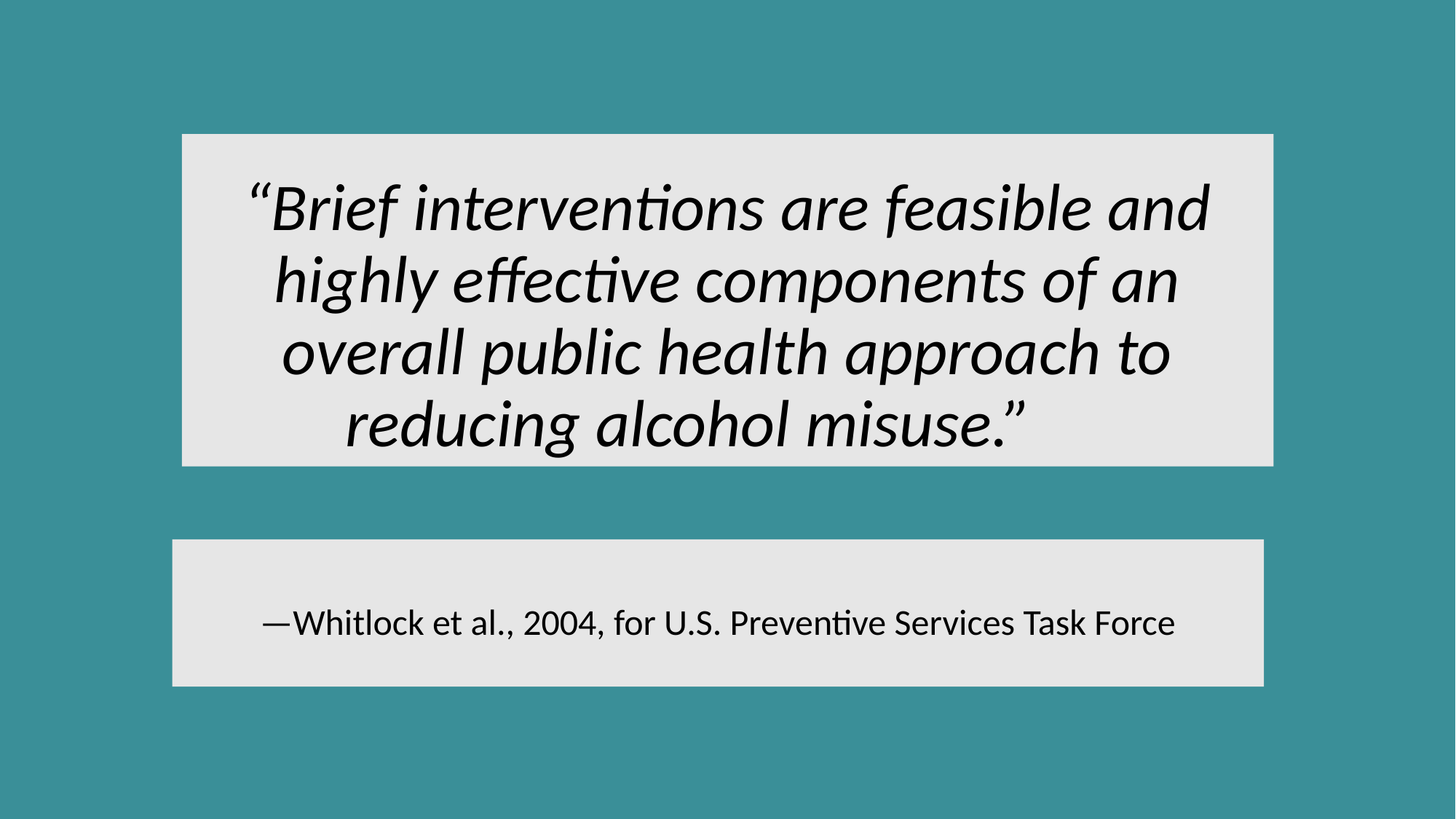

# “Brief interventions are feasible and highly effective components of an overall public health approach to reducing alcohol misuse.”

—Whitlock et al., 2004, for U.S. Preventive Services Task Force